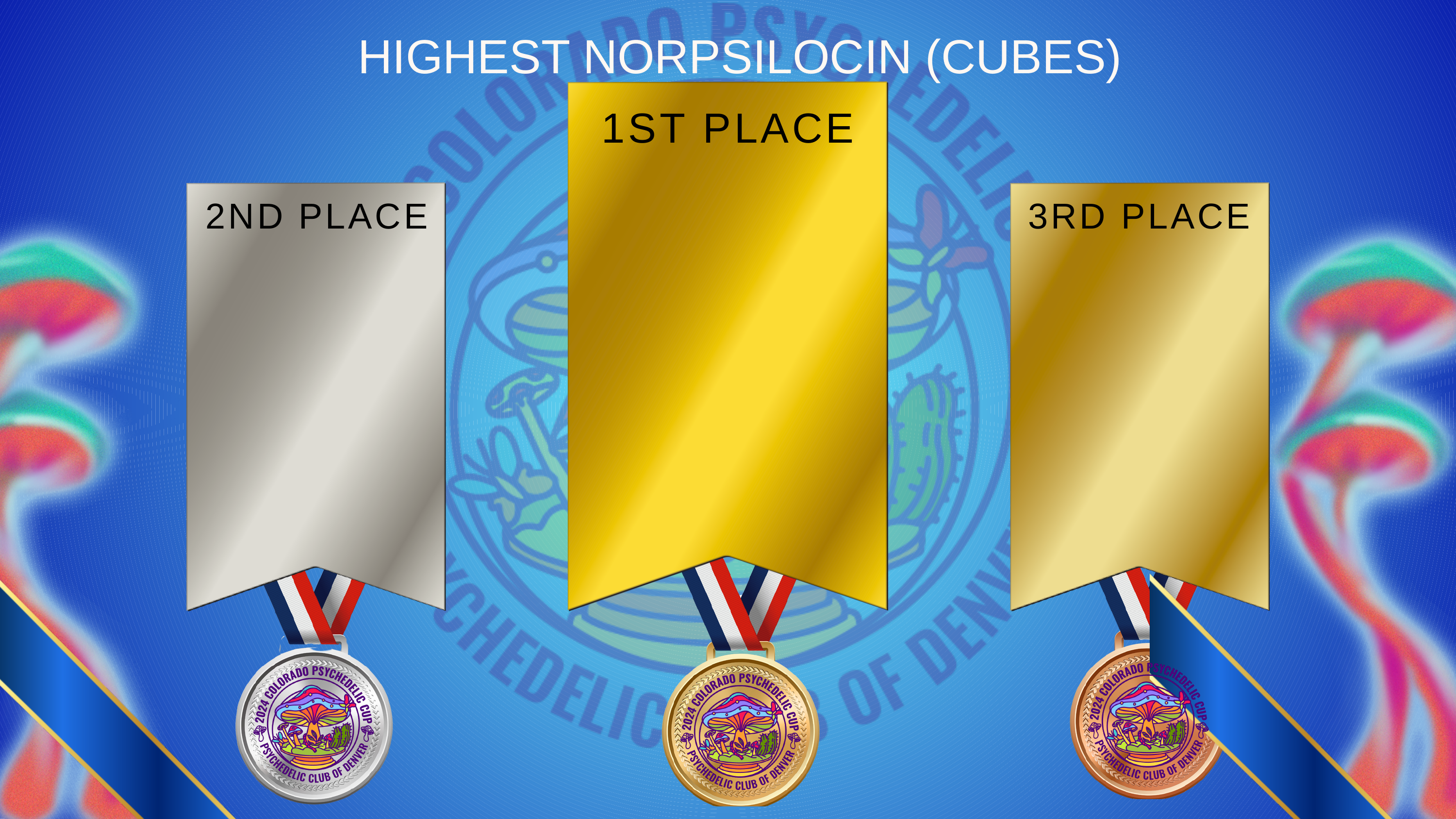

HIGHEST NORPSILOCIN (CUBES)

1ST PLACE

2ND PLACE
3RD PLACE